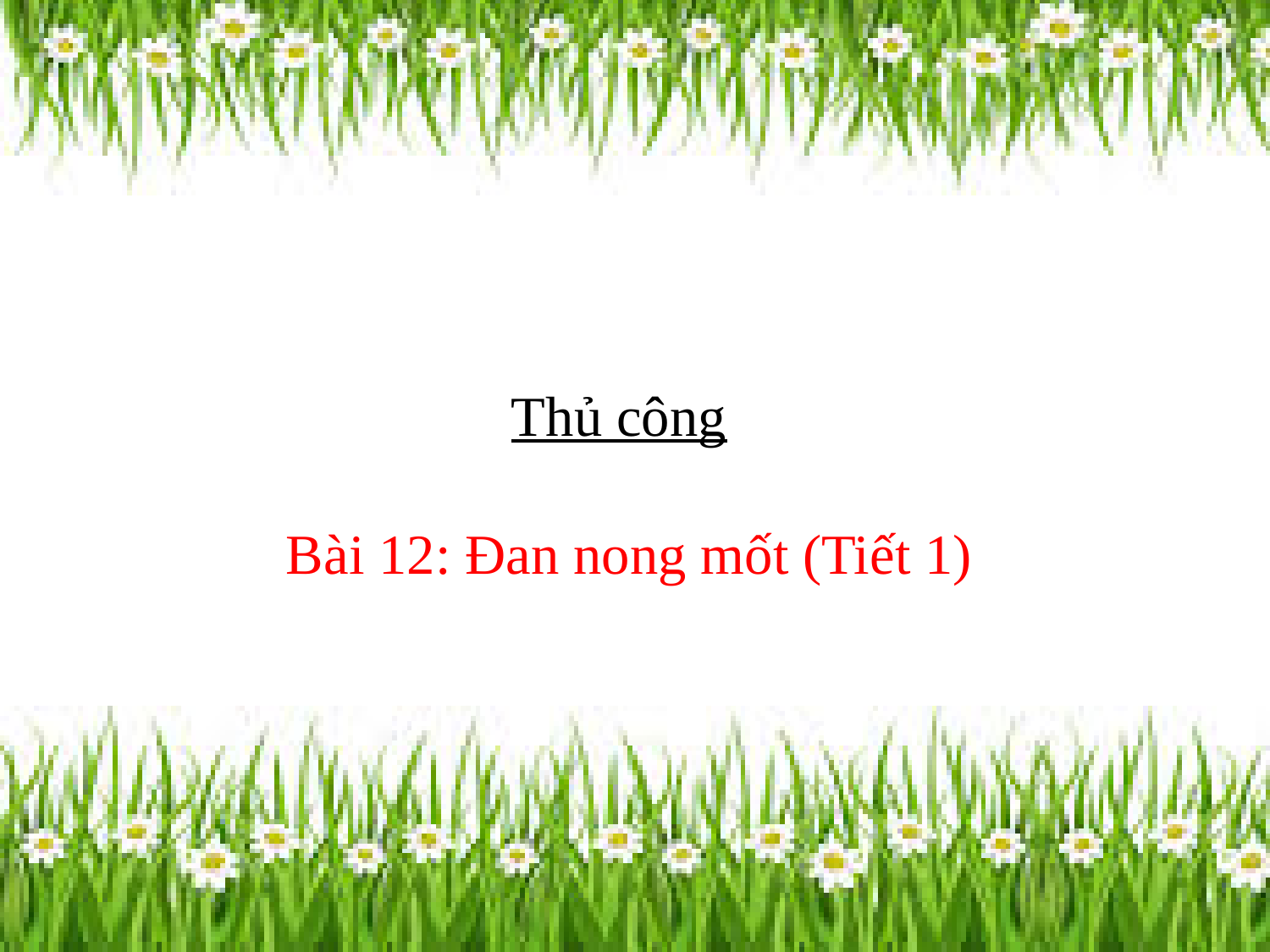

Thủ công
Bài 12: Đan nong mốt (Tiết 1)